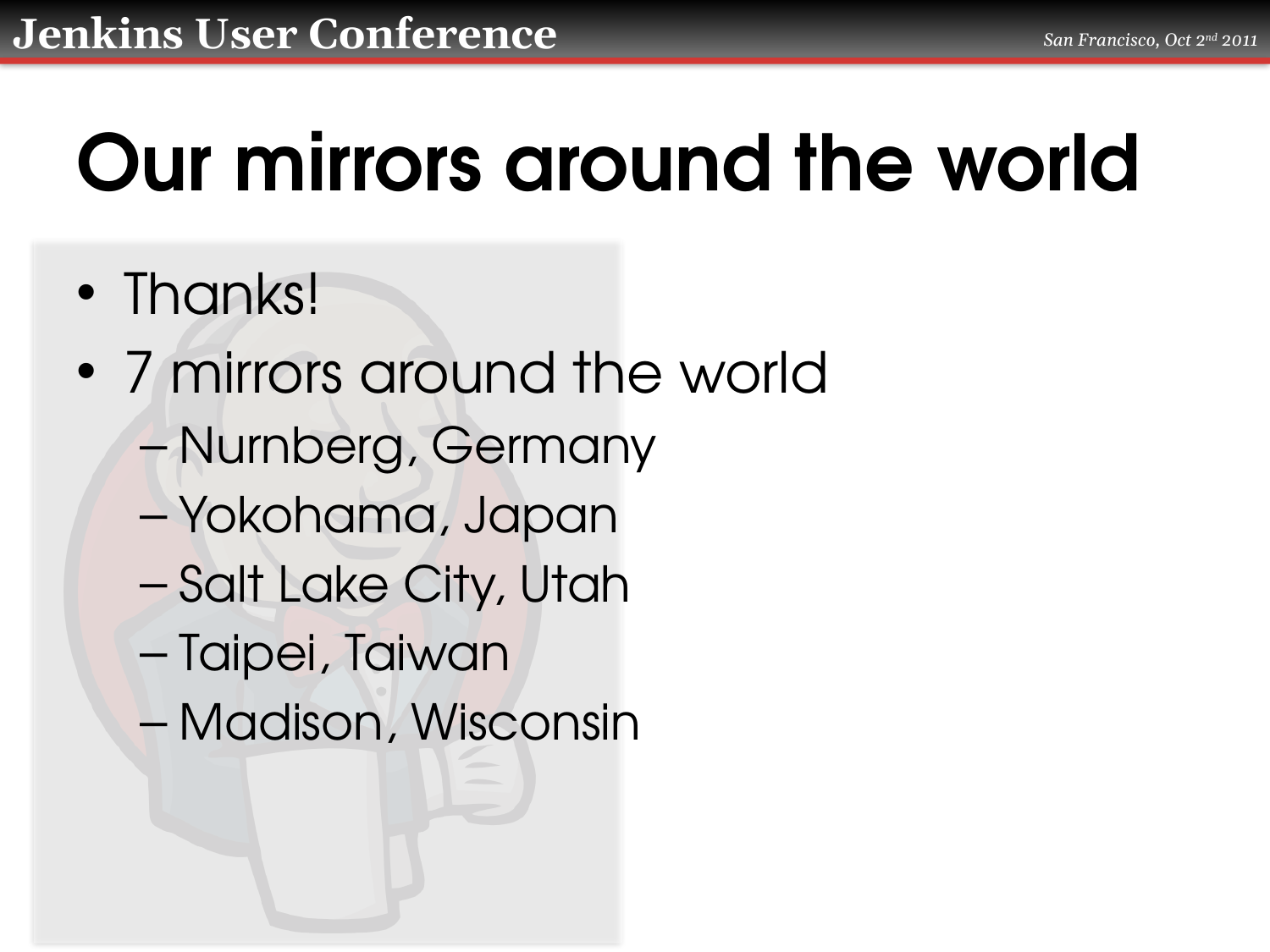

# Our mirrors around the world
Thanks!
7 mirrors around the world
Nurnberg, Germany
Yokohama, Japan
Salt Lake City, Utah
Taipei, Taiwan
Madison, Wisconsin